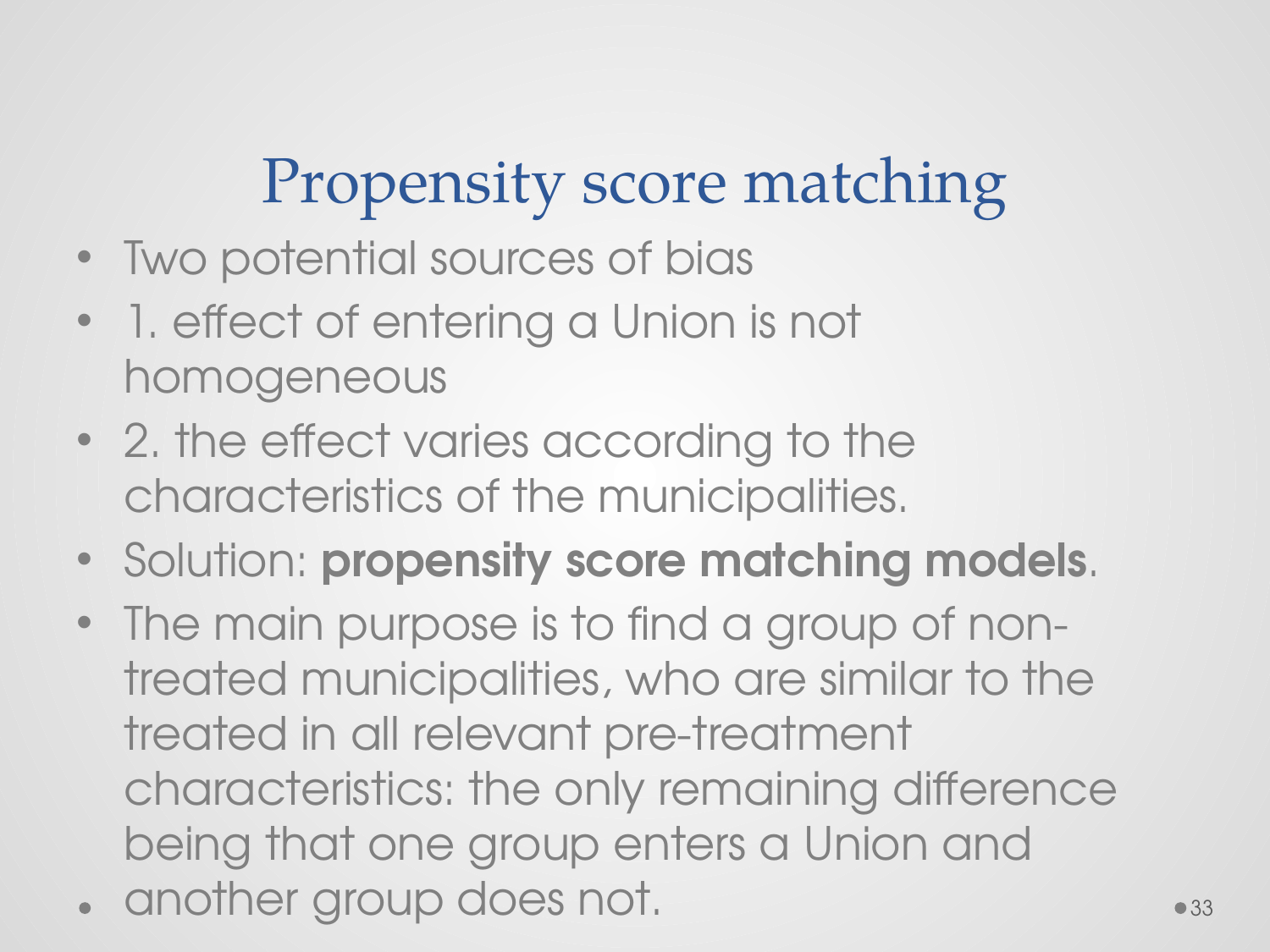

# Propensity score matching
Two potential sources of bias
1. effect of entering a Union is not homogeneous
2. the effect varies according to the characteristics of the municipalities.
Solution: propensity score matching models.
The main purpose is to find a group of non-treated municipalities, who are similar to the treated in all relevant pre-treatment characteristics: the only remaining difference being that one group enters a Union and another group does not.

33